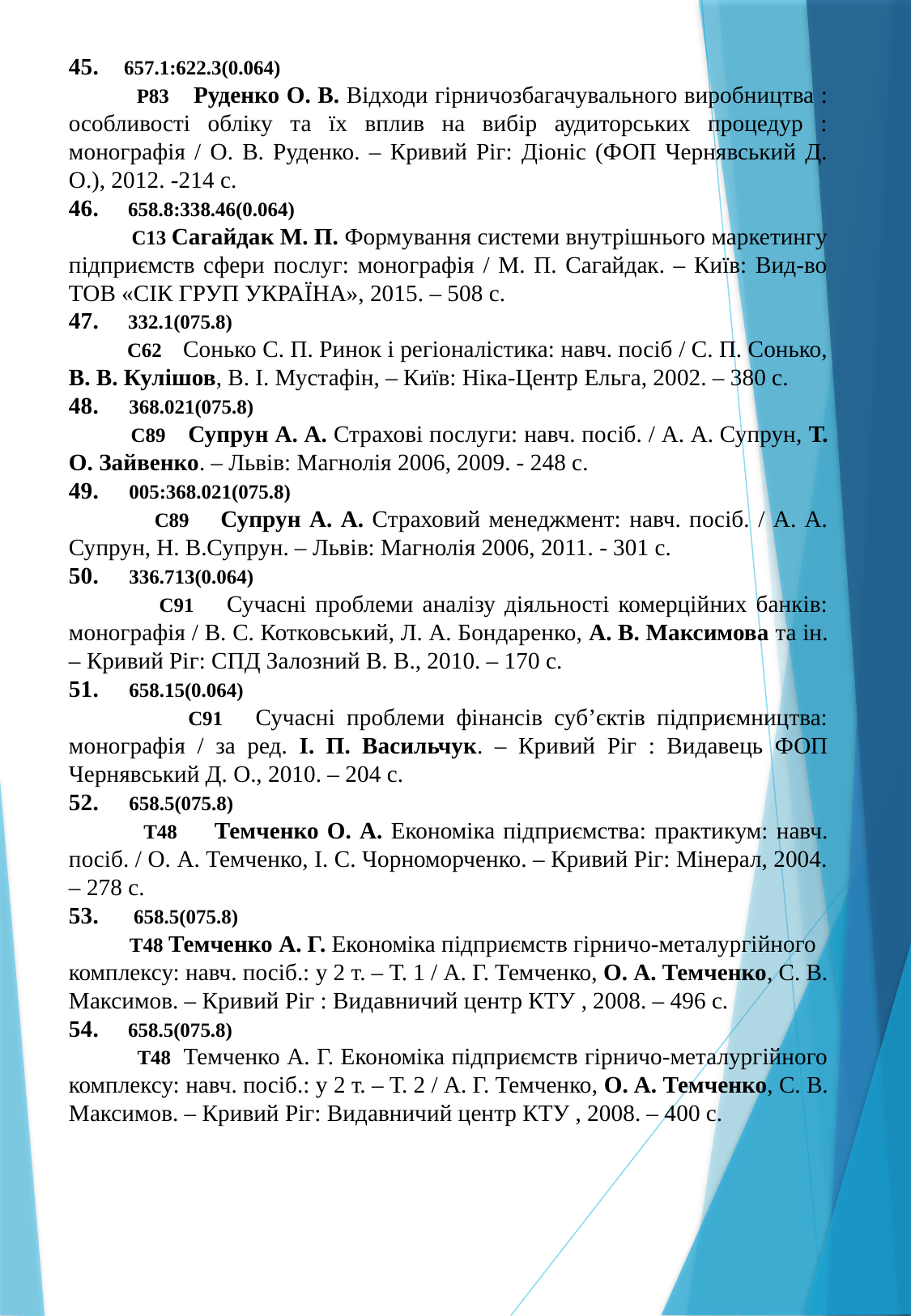

45.     657.1:622.3(0.064)
           Р83    Руденко О. В. Відходи гірничозбагачувального виробництва : особливості обліку та їх вплив на вибір аудиторських процедур : монографія / О. В. Руденко. – Кривий Ріг: Діоніс (ФОП Чернявський Д. О.), 2012. -214 с.
46.     658.8:338.46(0.064)
            С13 Сагайдак М. П. Формування системи внутрішнього маркетингу підприємств сфери послуг: монографія / М. П. Сагайдак. – Київ: Вид-во ТОВ «СІК ГРУП УКРАЇНА», 2015. – 508 с.
47.     332.1(075.8)
           С62    Сонько С. П. Ринок і регіоналістика: навч. посіб / С. П. Сонько, В. В. Кулішов, В. І. Мустафін, – Київ: Ніка-Центр Ельга, 2002. – 380 с.
48.      368.021(075.8)
           С89    Супрун А. А. Страхові послуги: навч. посіб. / А. А. Супрун, Т. О. Зайвенко. – Львів: Магнолія 2006, 2009. - 248 с.
49.      005:368.021(075.8)
           С89    Супрун А. А. Страховий менеджмент: навч. посіб. / А. А. Супрун, Н. В.Супрун. – Львів: Магнолія 2006, 2011. - 301 с.
50.      336.713(0.064)
           С91    Сучасні проблеми аналізу діяльності комерційних банків: монографія / В. С. Котковський, Л. А. Бондаренко, А. В. Максимова та ін. – Кривий Ріг: СПД Залозний В. В., 2010. – 170 с.
51.      658.15(0.064)
           С91   Сучасні проблеми фінансів суб’єктів підприємництва: монографія / за ред. І. П. Васильчук. – Кривий Ріг : Видавець ФОП Чернявський Д. О., 2010. – 204 с.
52.      658.5(075.8)
          Т48     Темченко О. А. Економіка підприємства: практикум: навч. посіб. / О. А. Темченко, І. С. Чорноморченко. – Кривий Ріг: Мінерал, 2004. – 278 с.
53.      658.5(075.8)
            Т48 Темченко А. Г. Економіка підприємств гірничо-металургійного комплексу: навч. посіб.: у 2 т. – Т. 1 / А. Г. Темченко, О. А. Темченко, С. В. Максимов. – Кривий Ріг : Видавничий центр КТУ , 2008. – 496 с.
54.     658.5(075.8)
           Т48  Темченко А. Г. Економіка підприємств гірничо-металургійного комплексу: навч. посіб.: у 2 т. – Т. 2 / А. Г. Темченко, О. А. Темченко, С. В. Максимов. – Кривий Ріг: Видавничий центр КТУ , 2008. – 400 с.